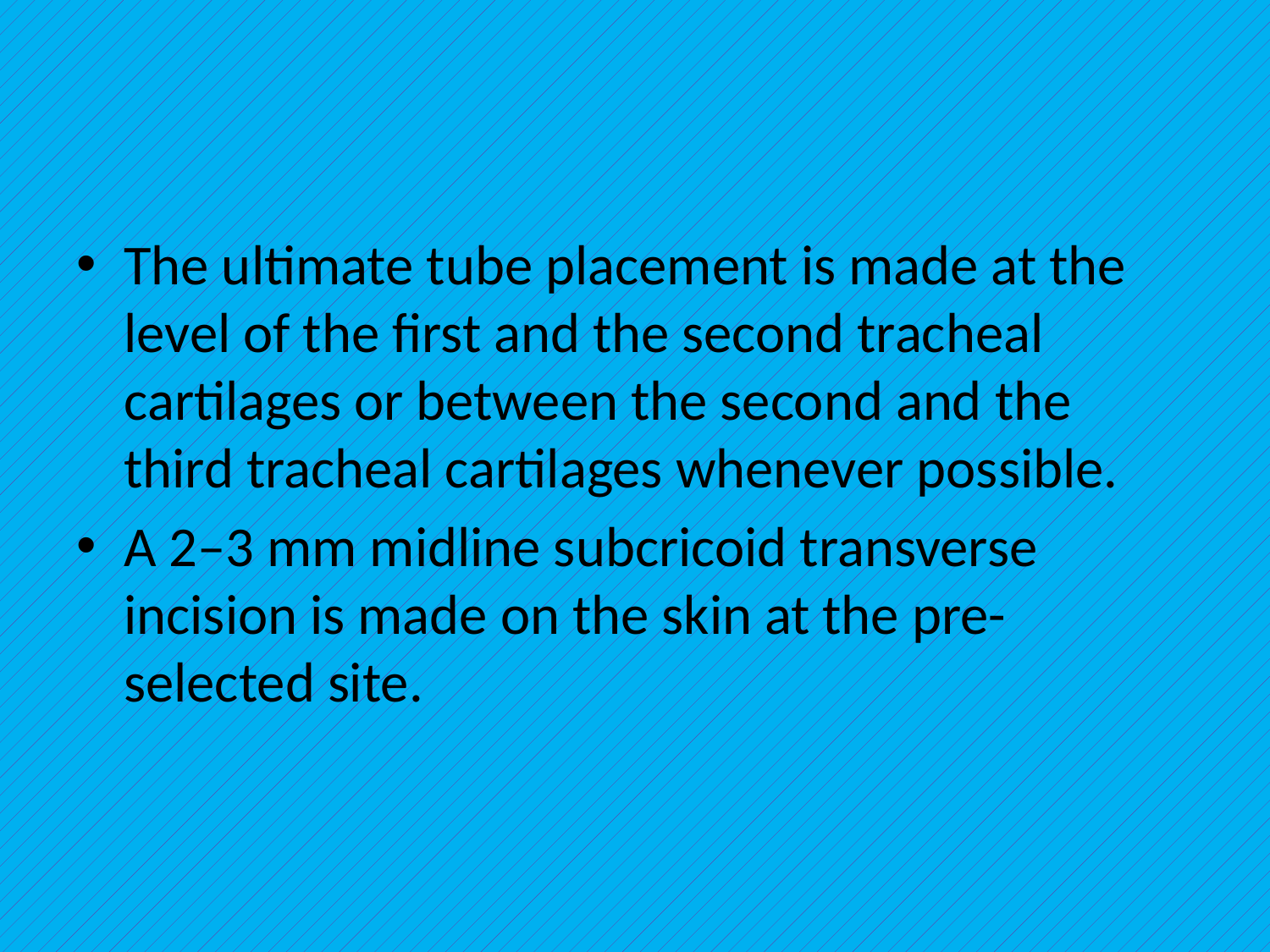

#
The ultimate tube placement is made at the level of the first and the second tracheal cartilages or between the second and the third tracheal cartilages whenever possible.
A 2–3 mm midline subcricoid transverse incision is made on the skin at the pre-selected site.